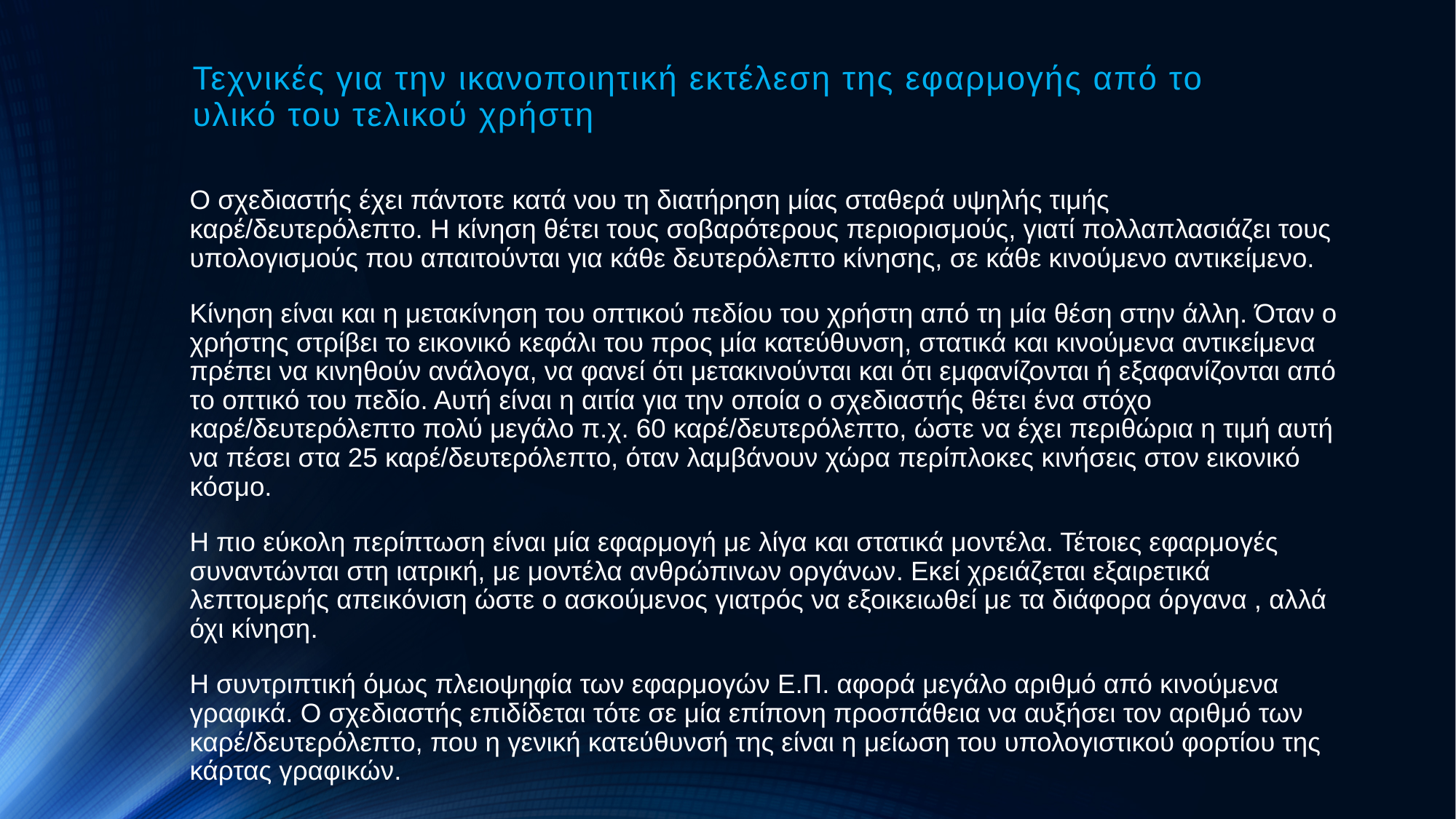

# Τεχνικές για την ικανοποιητική εκτέλεση της εφαρμογής από το υλικό του τελικού χρήστη
Ο σχεδιαστής έχει πάντοτε κατά νου τη διατήρηση μίας σταθερά υψηλής τιμής καρέ/δευτερόλεπτο. Η κίνηση θέτει τους σοβαρότερους περιορισμούς, γιατί πολλαπλασιάζει τους υπολογισμούς που απαιτούνται για κάθε δευτερόλεπτο κίνησης, σε κάθε κινούμενο αντικείμενο.
Κίνηση είναι και η μετακίνηση του οπτικού πεδίου του χρήστη από τη μία θέση στην άλλη. Όταν ο χρήστης στρίβει το εικονικό κεφάλι του προς μία κατεύθυνση, στατικά και κινούμενα αντικείμενα πρέπει να κινηθούν ανάλογα, να φανεί ότι μετακινούνται και ότι εμφανίζονται ή εξαφανίζονται από το οπτικό του πεδίο. Αυτή είναι η αιτία για την οποία ο σχεδιαστής θέτει ένα στόχο καρέ/δευτερόλεπτο πολύ μεγάλο π.χ. 60 καρέ/δευτερόλεπτο, ώστε να έχει περιθώρια η τιμή αυτή να πέσει στα 25 καρέ/δευτερόλεπτο, όταν λαμβάνουν χώρα περίπλοκες κινήσεις στον εικονικό κόσμο.
Η πιο εύκολη περίπτωση είναι μία εφαρμογή με λίγα και στατικά μοντέλα. Τέτοιες εφαρμογές συναντώνται στη ιατρική, με μοντέλα ανθρώπινων οργάνων. Εκεί χρειάζεται εξαιρετικά λεπτομερής απεικόνιση ώστε ο ασκούμενος γιατρός να εξοικειωθεί με τα διάφορα όργανα , αλλά όχι κίνηση.
Η συντριπτική όμως πλειοψηφία των εφαρμογών Ε.Π. αφορά μεγάλο αριθμό από κινούμενα γραφικά. Ο σχεδιαστής επιδίδεται τότε σε μία επίπονη προσπάθεια να αυξήσει τον αριθμό των καρέ/δευτερόλεπτο, που η γενική κατεύθυνσή της είναι η μείωση του υπολογιστικού φορτίου της κάρτας γραφικών.